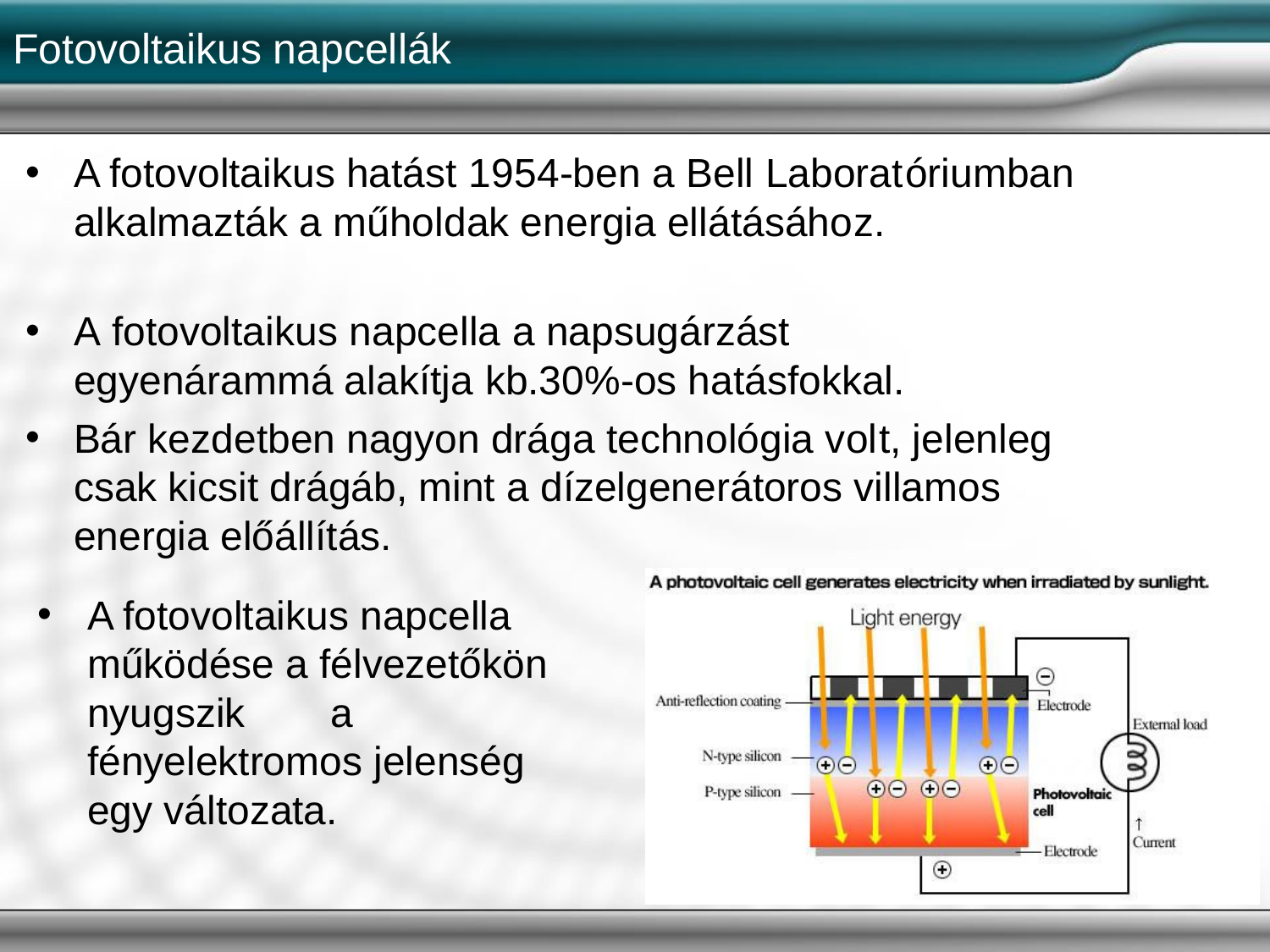

# Fotovoltaikus napcellák
A fotovoltaikus hatást 1954-ben a Bell Laboratóriumban alkalmazták a műholdak energia ellátásához.

A fotovoltaikus napcella a napsugárzást egyenárammá alakítja kb.30%-os hatásfokkal.
Bár kezdetben nagyon drága technológia volt, jelenleg csak kicsit drágáb, mint a dízelgenerátoros villamos energia előállítás.
A fotovoltaikus napcella működése a félvezetőkön nyugszik	a fényelektromos jelenség egy változata.